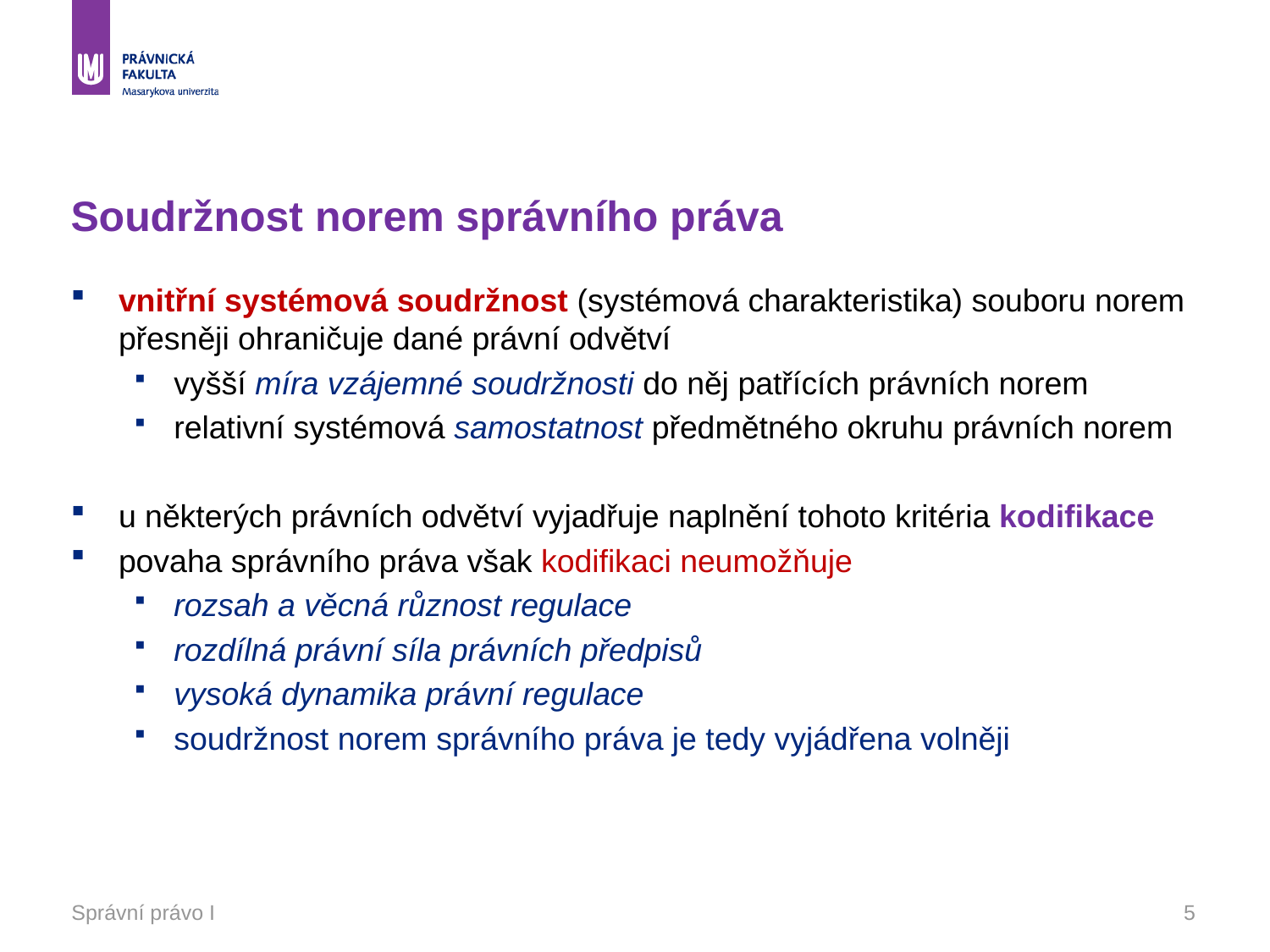

# Soudržnost norem správního práva
vnitřní systémová soudržnost (systémová charakteristika) souboru norem přesněji ohraničuje dané právní odvětví
vyšší míra vzájemné soudržnosti do něj patřících právních norem
relativní systémová samostatnost předmětného okruhu právních norem

u některých právních odvětví vyjadřuje naplnění tohoto kritéria kodifikace
povaha správního práva však kodifikaci neumožňuje
rozsah a věcná různost regulace
rozdílná právní síla právních předpisů
vysoká dynamika právní regulace
soudržnost norem správního práva je tedy vyjádřena volněji
Správní právo I
5